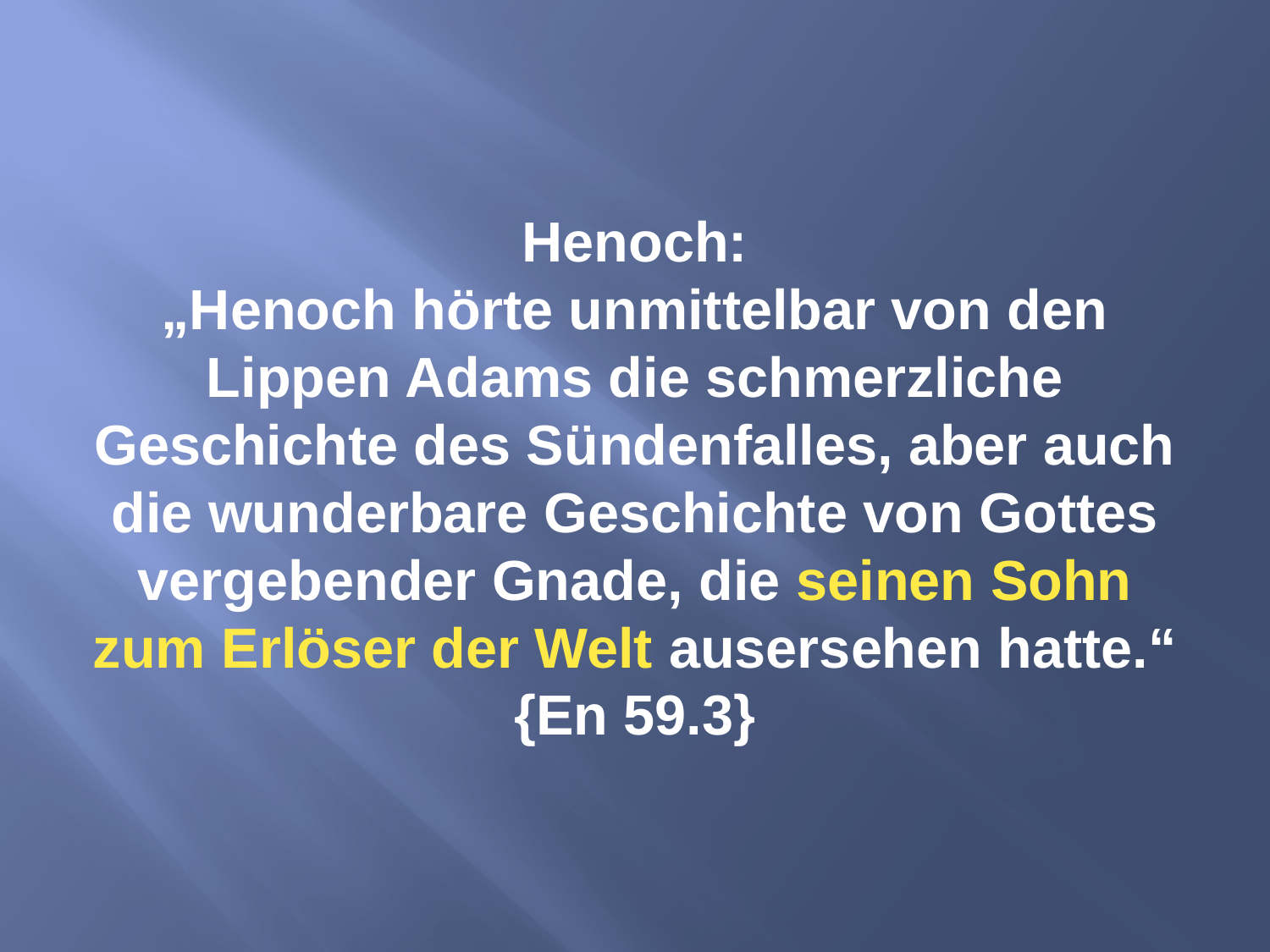

# Henoch: „Henoch hörte unmittelbar von den Lippen Adams die schmerzliche Geschichte des Sündenfalles, aber auch die wunderbare Geschichte von Gottes vergebender Gnade, die seinen Sohn zum Erlöser der Welt ausersehen hatte.“ {En 59.3}